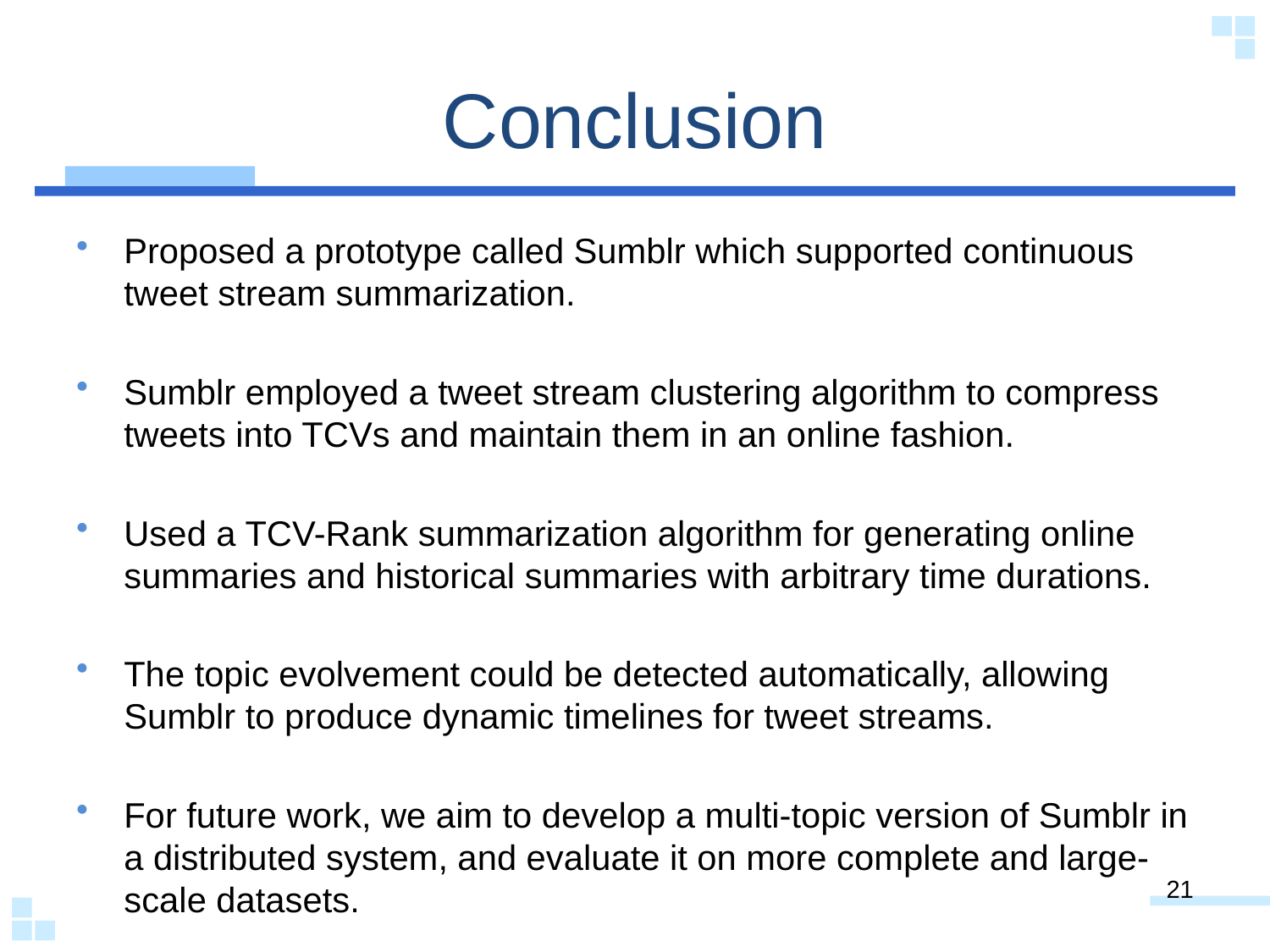

# Conclusion
Proposed a prototype called Sumblr which supported continuous tweet stream summarization.

Sumblr employed a tweet stream clustering algorithm to compress tweets into TCVs and maintain them in an online fashion.

Used a TCV-Rank summarization algorithm for generating online summaries and historical summaries with arbitrary time durations.

The topic evolvement could be detected automatically, allowing Sumblr to produce dynamic timelines for tweet streams.

For future work, we aim to develop a multi-topic version of Sumblr in a distributed system, and evaluate it on more complete and large-scale datasets.
21